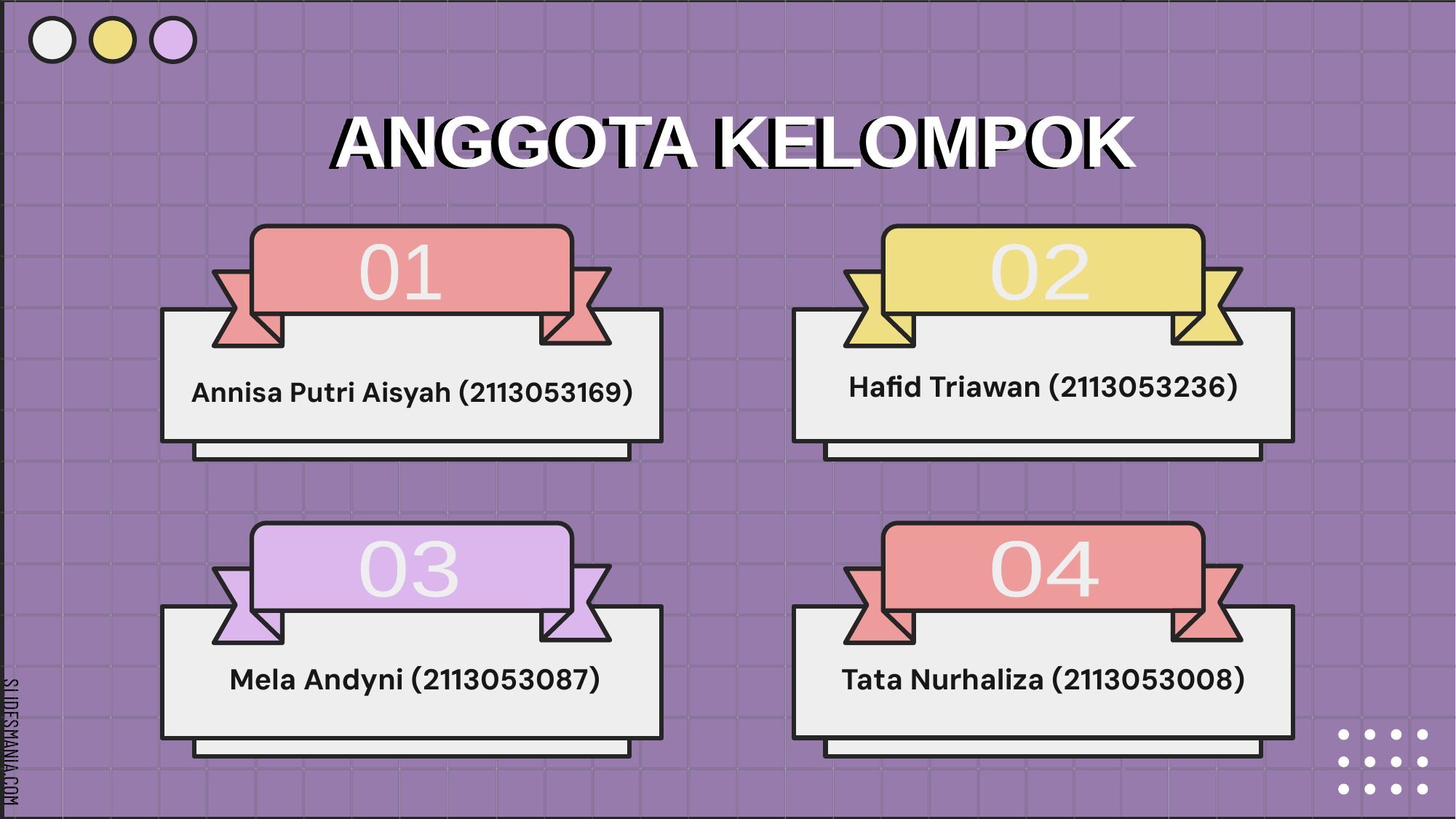

# ANGGOTA KELOMPOK

01
02

Annisa Putri Aisyah (2113053169)

Hafid Triawan (2113053236)

04
03

Mela Andyni (2113053087)

Tata Nurhaliza (2113053008)